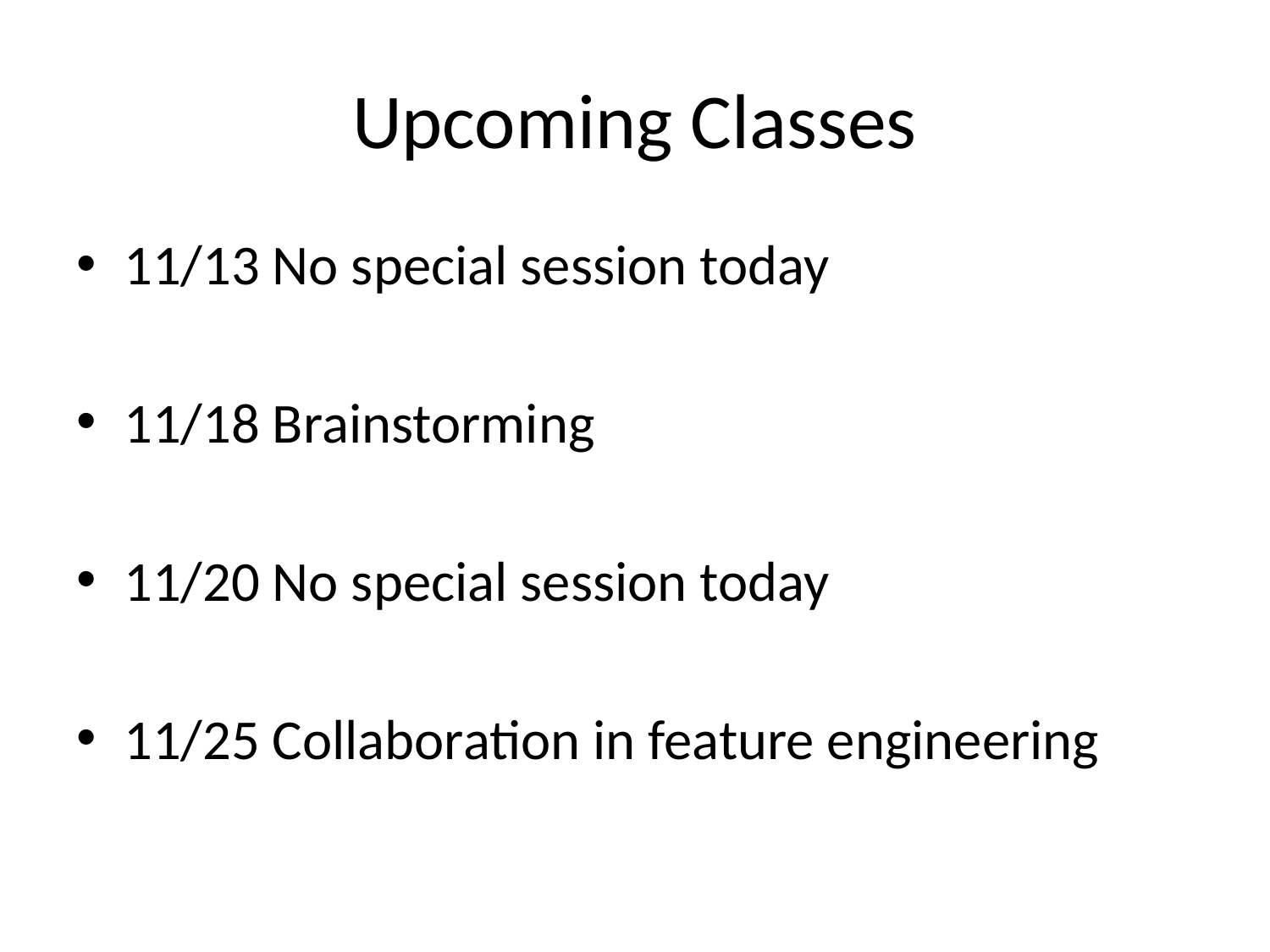

# Upcoming Classes
11/13 No special session today

11/18 Brainstorming

11/20 No special session today

11/25 Collaboration in feature engineering